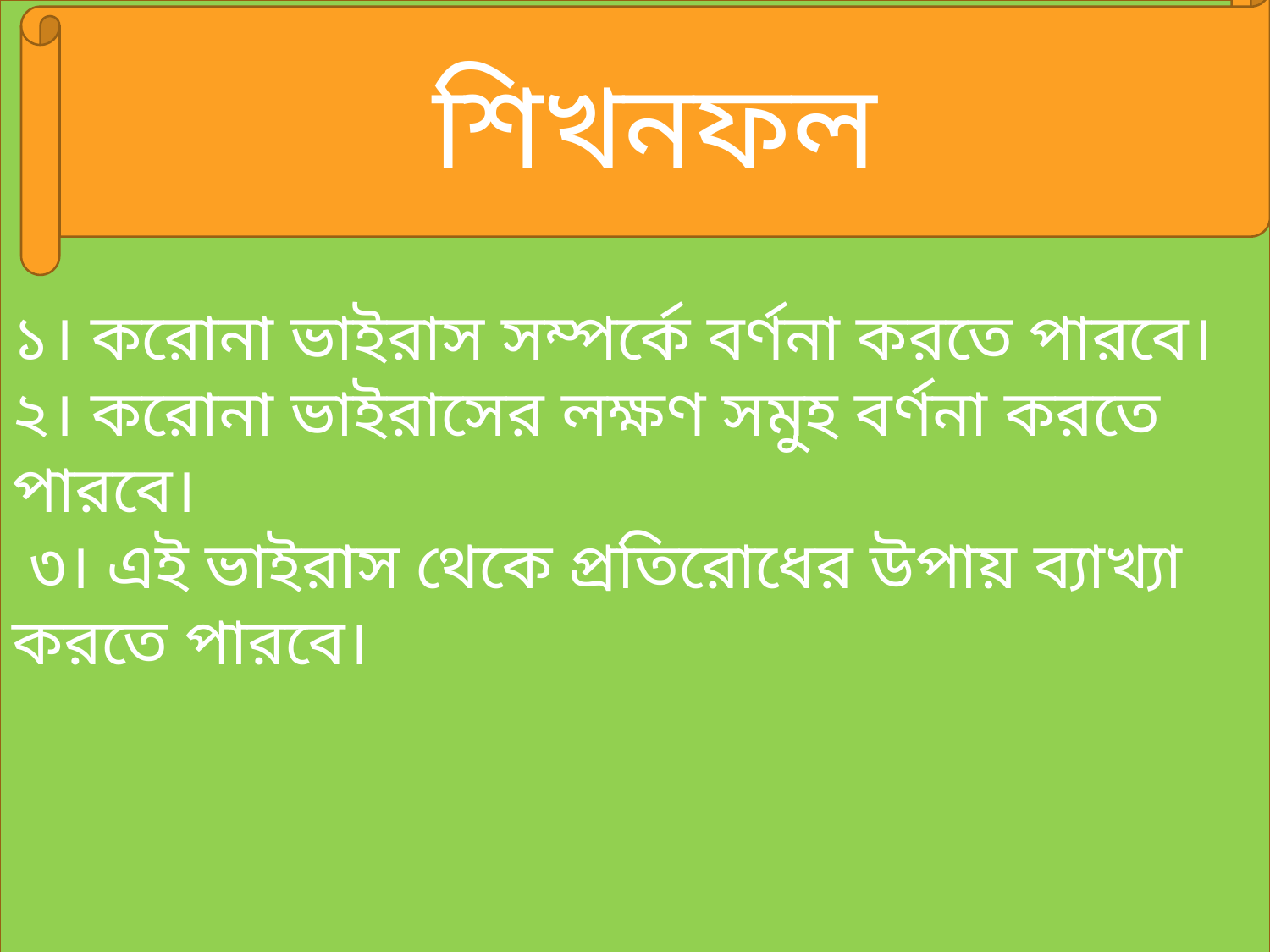

১। করোনা ভাইরাস সম্পর্কে বর্ণনা করতে পারবে।
২। করোনা ভাইরাসের লক্ষণ সমুহ বর্ণনা করতে পারবে।
 ৩। এই ভাইরাস থেকে প্রতিরোধের উপায় ব্যাখ্যা করতে পারবে।
শিখনফল